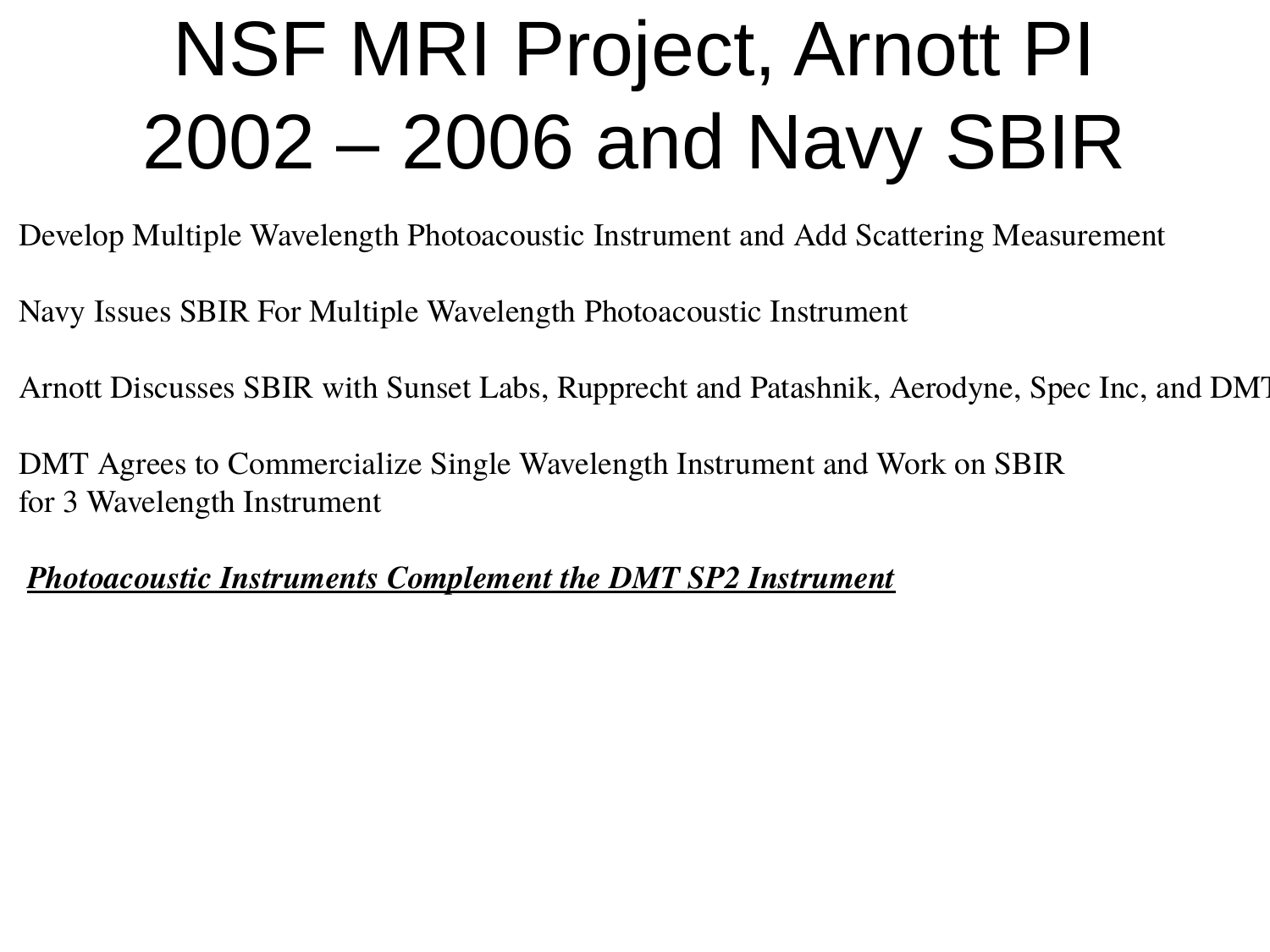

# NSF MRI Project, Arnott PI 2002 – 2006 and Navy SBIR
Develop Multiple Wavelength Photoacoustic Instrument and Add Scattering Measurement
Navy Issues SBIR For Multiple Wavelength Photoacoustic Instrument
Arnott Discusses SBIR with Sunset Labs, Rupprecht and Patashnik, Aerodyne, Spec Inc, and DMT
DMT Agrees to Commercialize Single Wavelength Instrument and Work on SBIR
for 3 Wavelength Instrument
 Photoacoustic Instruments Complement the DMT SP2 Instrument